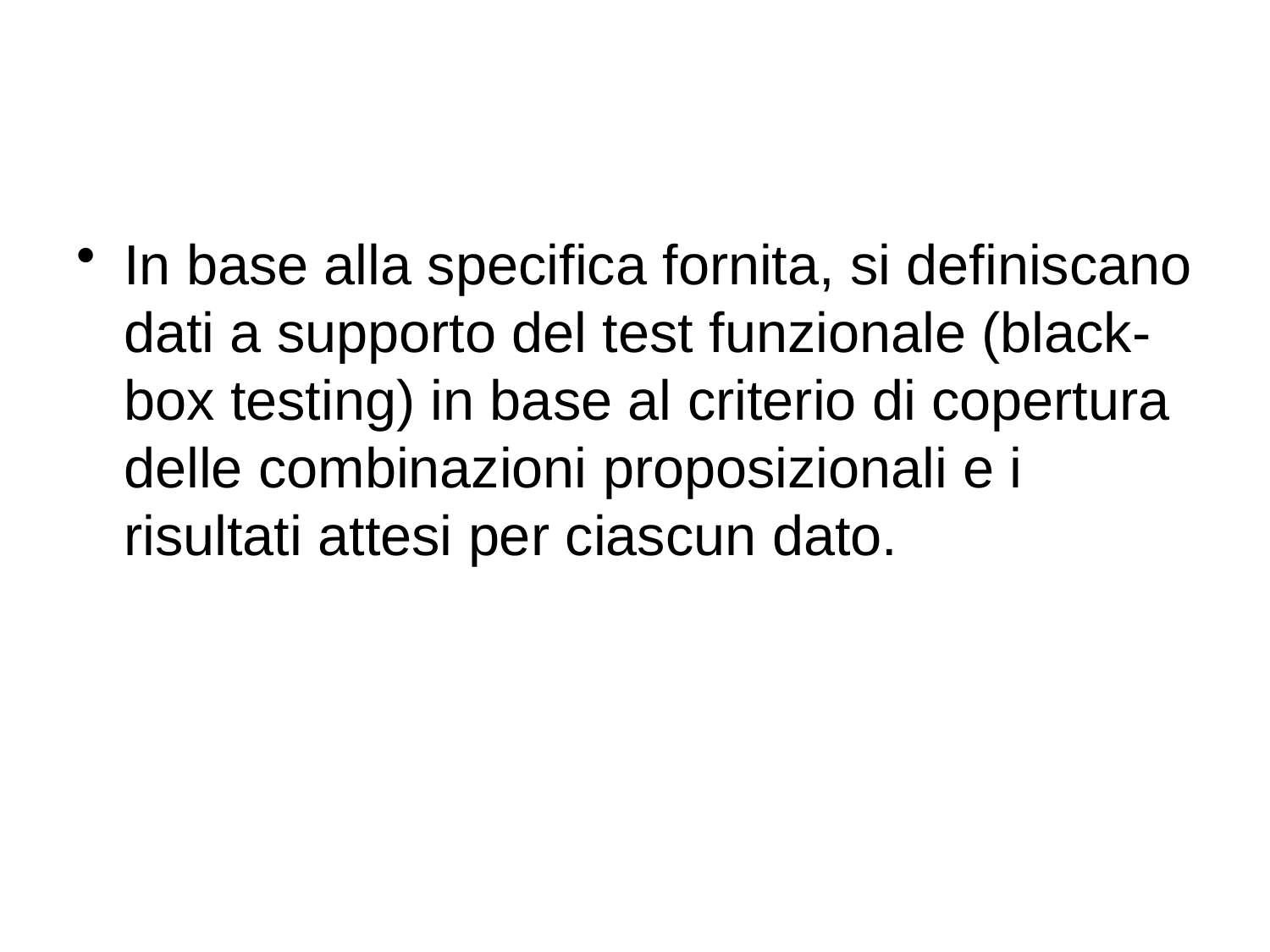

#
In base alla specifica fornita, si definiscano dati a supporto del test funzionale (black-box testing) in base al criterio di copertura delle combinazioni proposizionali e i risultati attesi per ciascun dato.